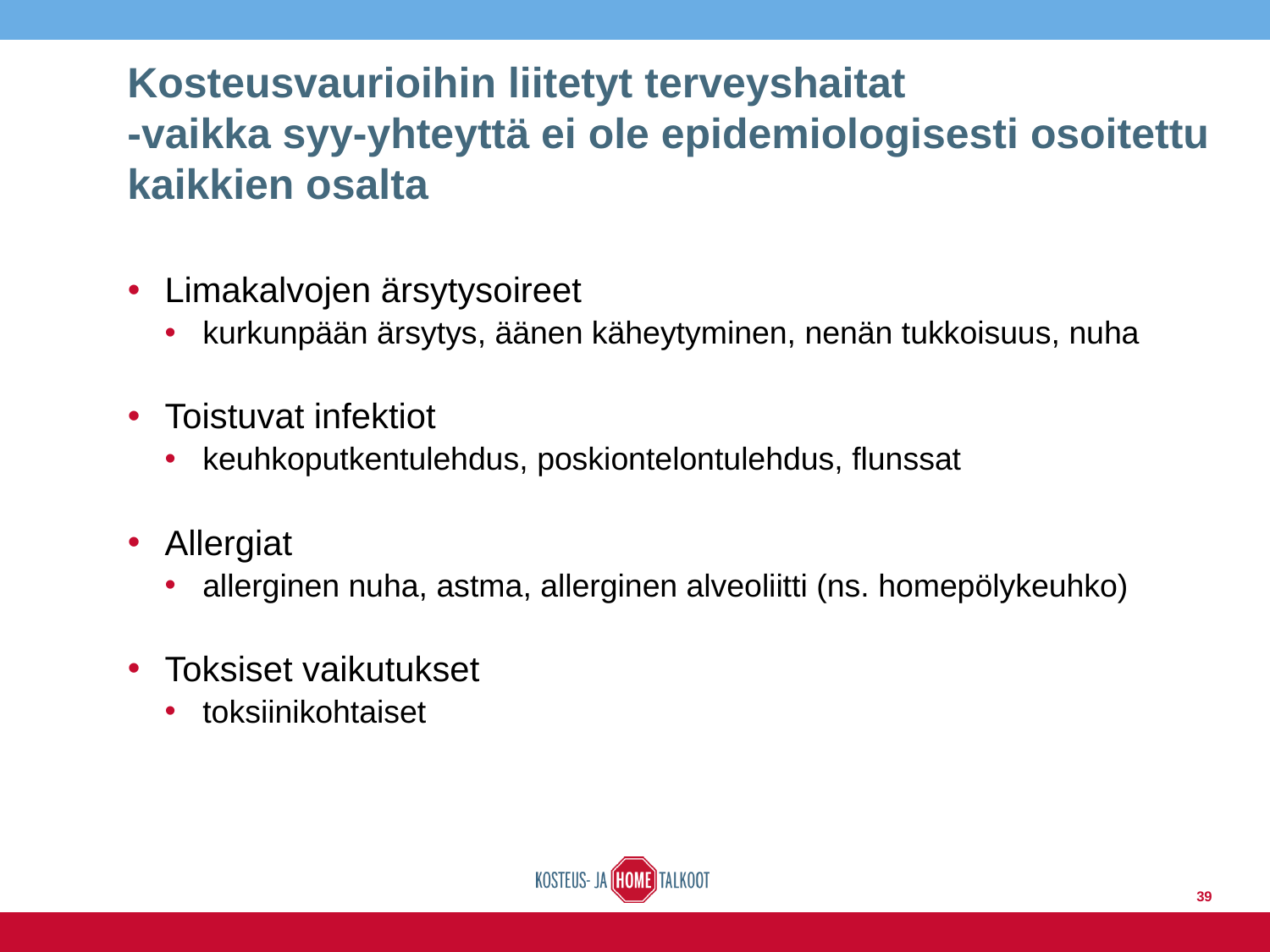

# Kosteusvaurioihin liitetyt terveyshaitat -vaikka syy-yhteyttä ei ole epidemiologisesti osoitettu kaikkien osalta
Limakalvojen ärsytysoireet
kurkunpään ärsytys, äänen käheytyminen, nenän tukkoisuus, nuha

Toistuvat infektiot
keuhkoputkentulehdus, poskiontelontulehdus, flunssat

Allergiat
allerginen nuha, astma, allerginen alveoliitti (ns. homepölykeuhko)

Toksiset vaikutukset
toksiinikohtaiset
39